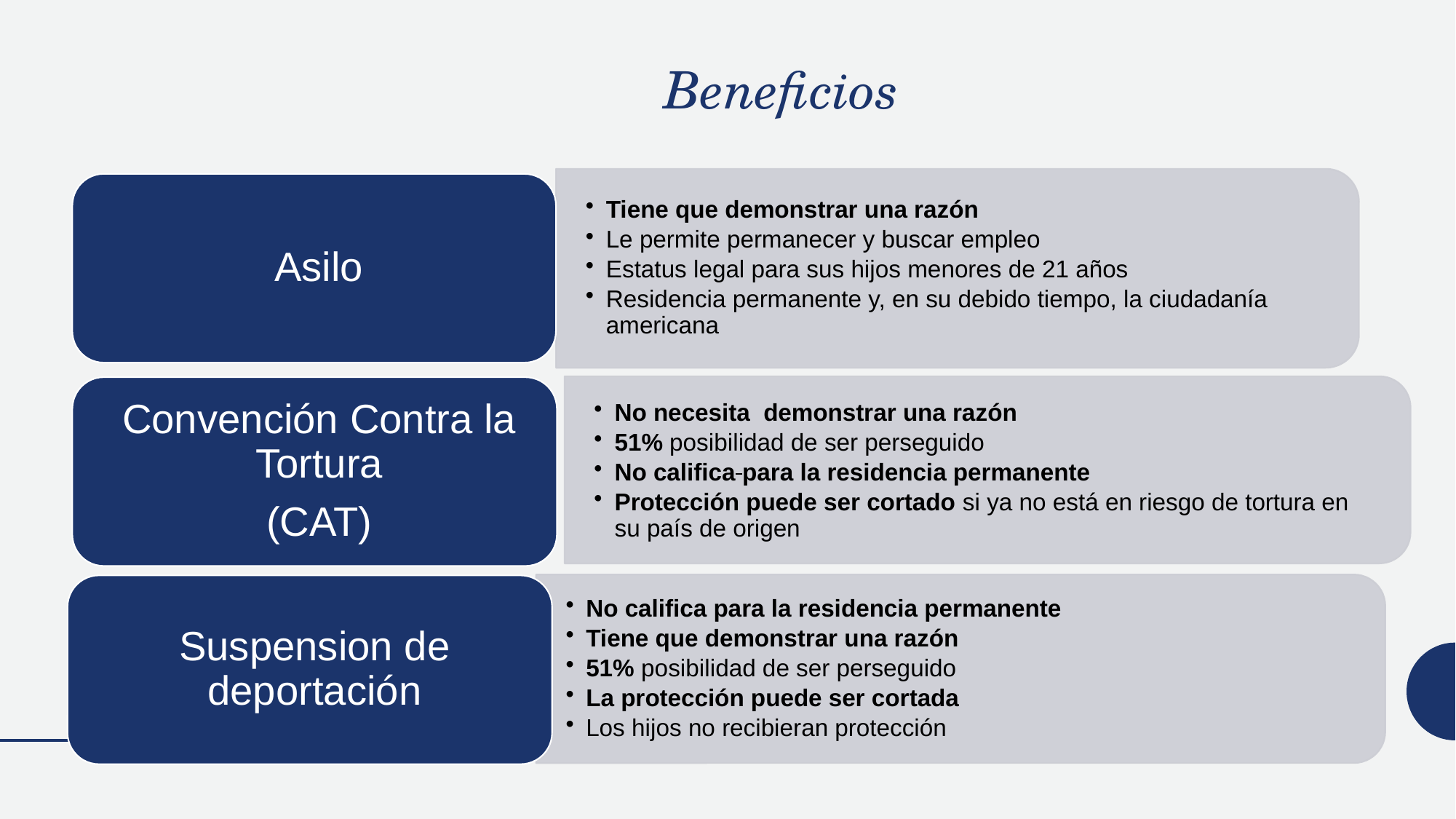

# Beneficios
Tiene que demonstrar una razón
Le permite permanecer y buscar empleo
Estatus legal para sus hijos menores de 21 años
Residencia permanente y, en su debido tiempo, la ciudadanía americana
Asilo

No necesita  demonstrar una razón
51% posibilidad de ser perseguido
No califica para la residencia permanente
Protección puede ser cortado si ya no está en riesgo de tortura en su país de origen

Convención Contra la Tortura
(CAT)
No califica para la residencia permanente
Tiene que demonstrar una razón
51% posibilidad de ser perseguido
La protección puede ser cortada
Los hijos no recibieran protección
Suspension de deportación